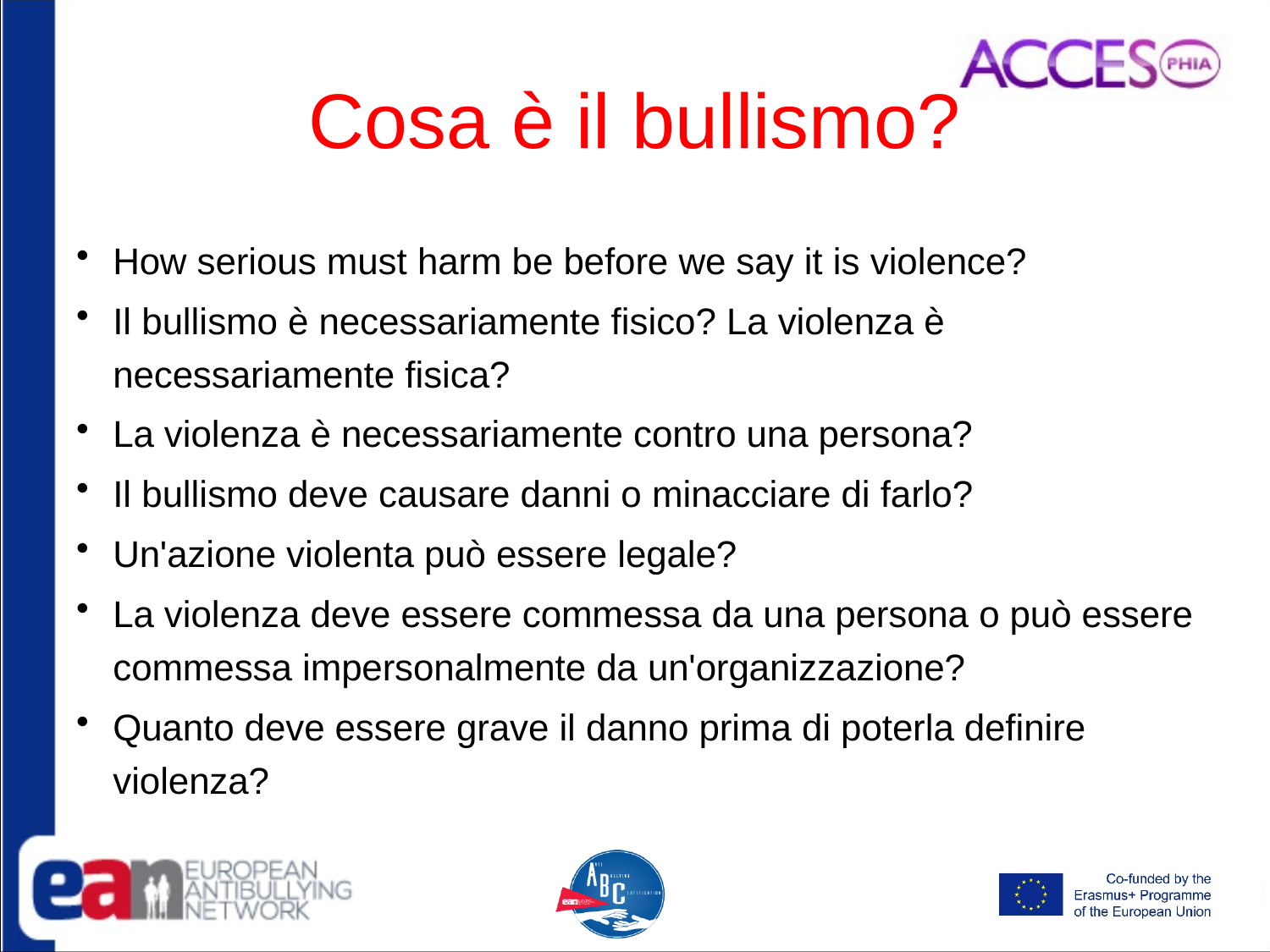

# Cosa è il bullismo?
How serious must harm be before we say it is violence?
Il bullismo è necessariamente fisico? La violenza è necessariamente fisica?
La violenza è necessariamente contro una persona?
Il bullismo deve causare danni o minacciare di farlo?
Un'azione violenta può essere legale?
La violenza deve essere commessa da una persona o può essere commessa impersonalmente da un'organizzazione?
Quanto deve essere grave il danno prima di poterla definire violenza?